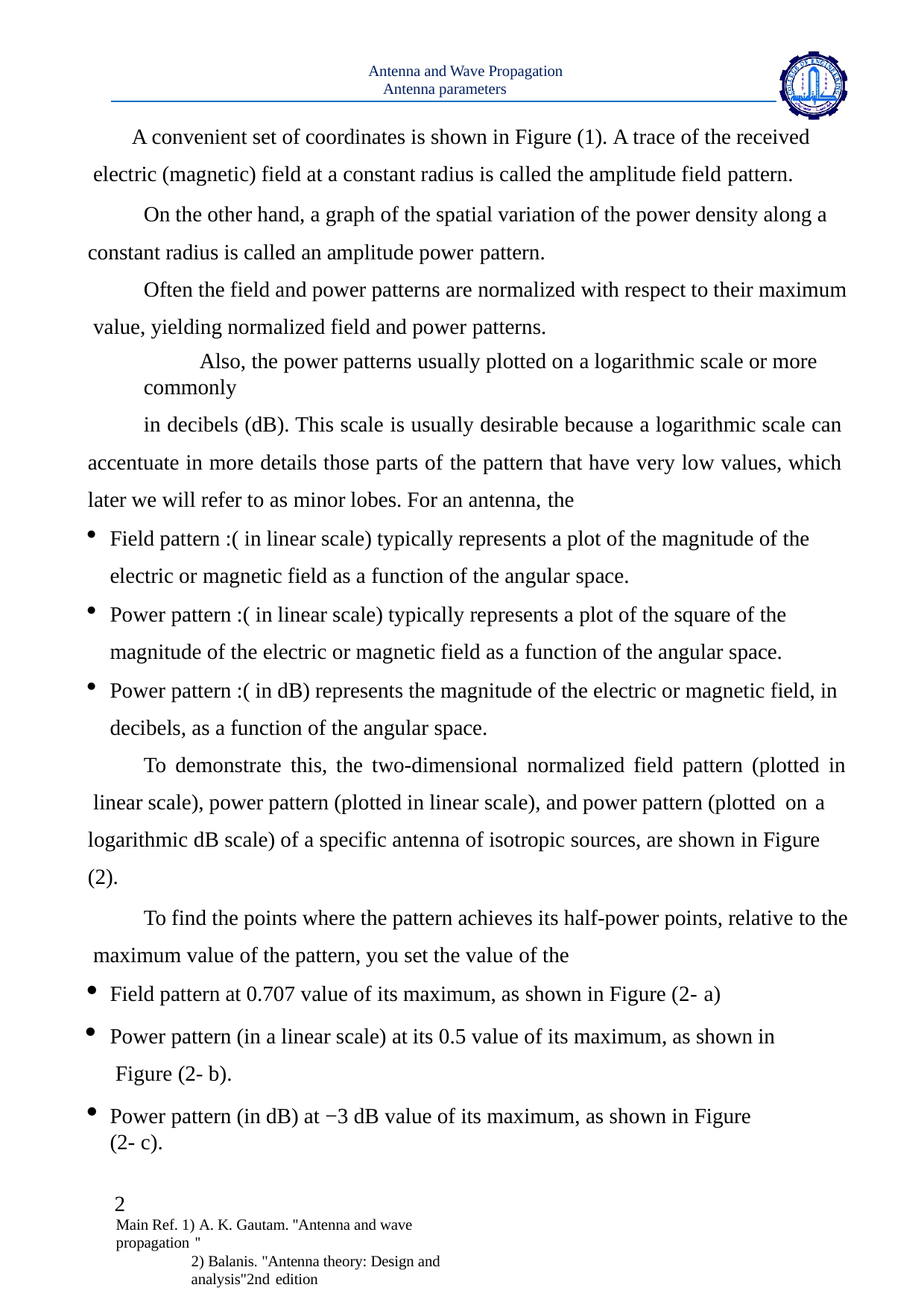

Antenna and Wave Propagation  Antenna parameters
A convenient set of coordinates is shown in Figure (1). A trace of the received  electric (magnetic) field at a constant radius is called the amplitude field pattern.
On the other hand, a graph of the spatial variation of the power density along a  constant radius is called an amplitude power pattern.
Often the field and power patterns are normalized with respect to their maximum  value, yielding normalized field and power patterns.
Also, the power patterns usually plotted on a logarithmic scale or more commonly
in decibels (dB). This scale is usually desirable because a logarithmic scale can  accentuate in more details those parts of the pattern that have very low values, which  later we will refer to as minor lobes. For an antenna, the
Field pattern :( in linear scale) typically represents a plot of the magnitude of the  electric or magnetic field as a function of the angular space.
Power pattern :( in linear scale) typically represents a plot of the square of the  magnitude of the electric or magnetic field as a function of the angular space.
Power pattern :( in dB) represents the magnitude of the electric or magnetic field, in  decibels, as a function of the angular space.
To demonstrate this, the two-dimensional normalized field pattern (plotted in  linear scale), power pattern (plotted in linear scale), and power pattern (plotted on a  logarithmic dB scale) of a specific antenna of isotropic sources, are shown in Figure (2).
To find the points where the pattern achieves its half-power points, relative to the  maximum value of the pattern, you set the value of the
Field pattern at 0.707 value of its maximum, as shown in Figure (2- a)
Power pattern (in a linear scale) at its 0.5 value of its maximum, as shown in  Figure (2- b).
Power pattern (in dB) at −3 dB value of its maximum, as shown in Figure (2- c).
2
Main Ref. 1) A. K. Gautam. ''Antenna and wave propagation ''
2) Balanis. "Antenna theory: Design and analysis"2nd edition